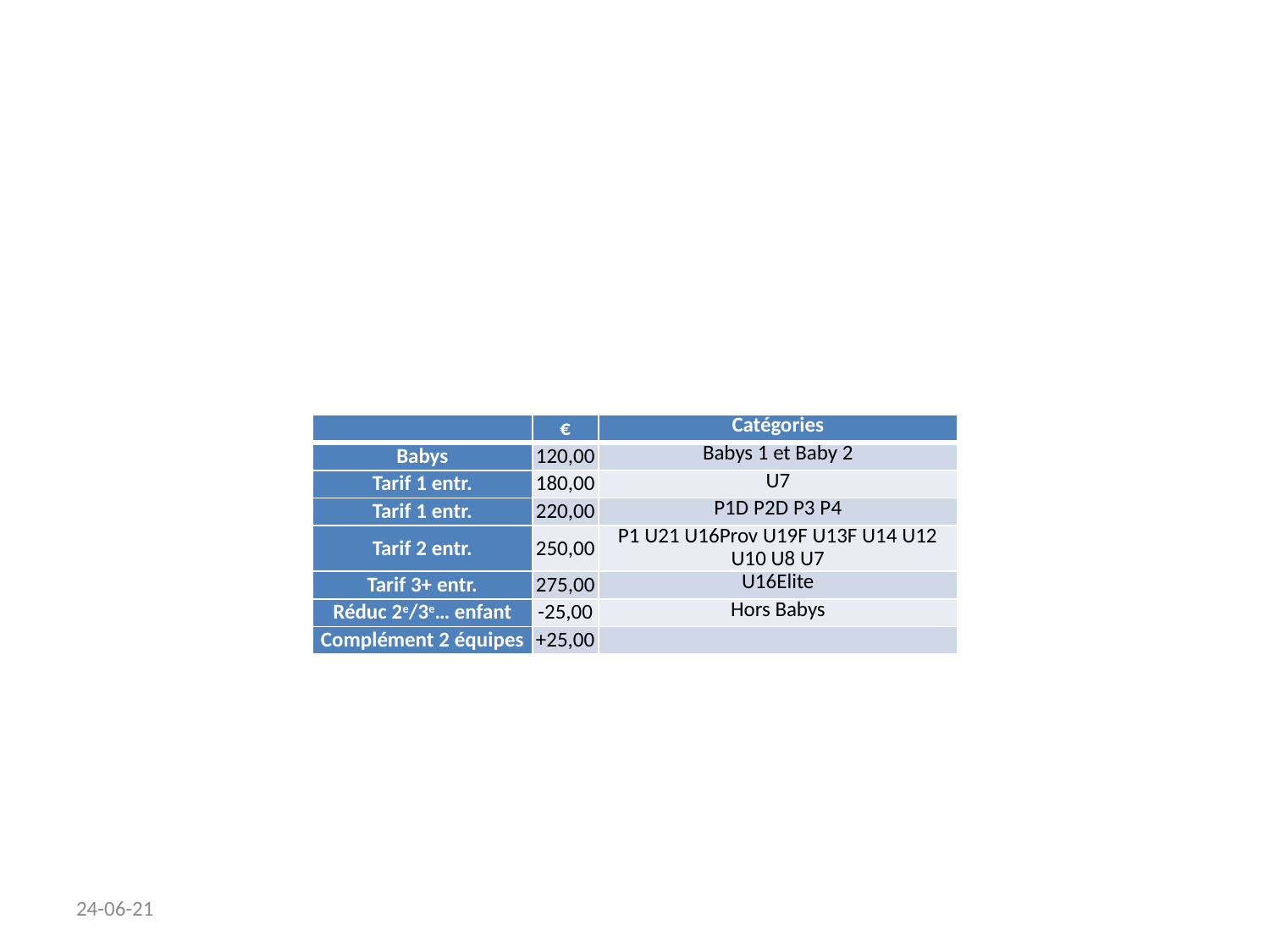

#
|  | € | Catégories |
| --- | --- | --- |
| Babys | 120,00 | Babys 1 et Baby 2 |
| Tarif 1 entr. | 180,00 | U7 |
| Tarif 1 entr. | 220,00 | P1D P2D P3 P4 |
| Tarif 2 entr. | 250,00 | P1 U21 U16Prov U19F U13F U14 U12 U10 U8 U7 |
| Tarif 3+ entr. | 275,00 | U16Elite |
| Réduc 2e/3e… enfant | -25,00 | Hors Babys |
| Complément 2 équipes | +25,00 |  |
24-06-21